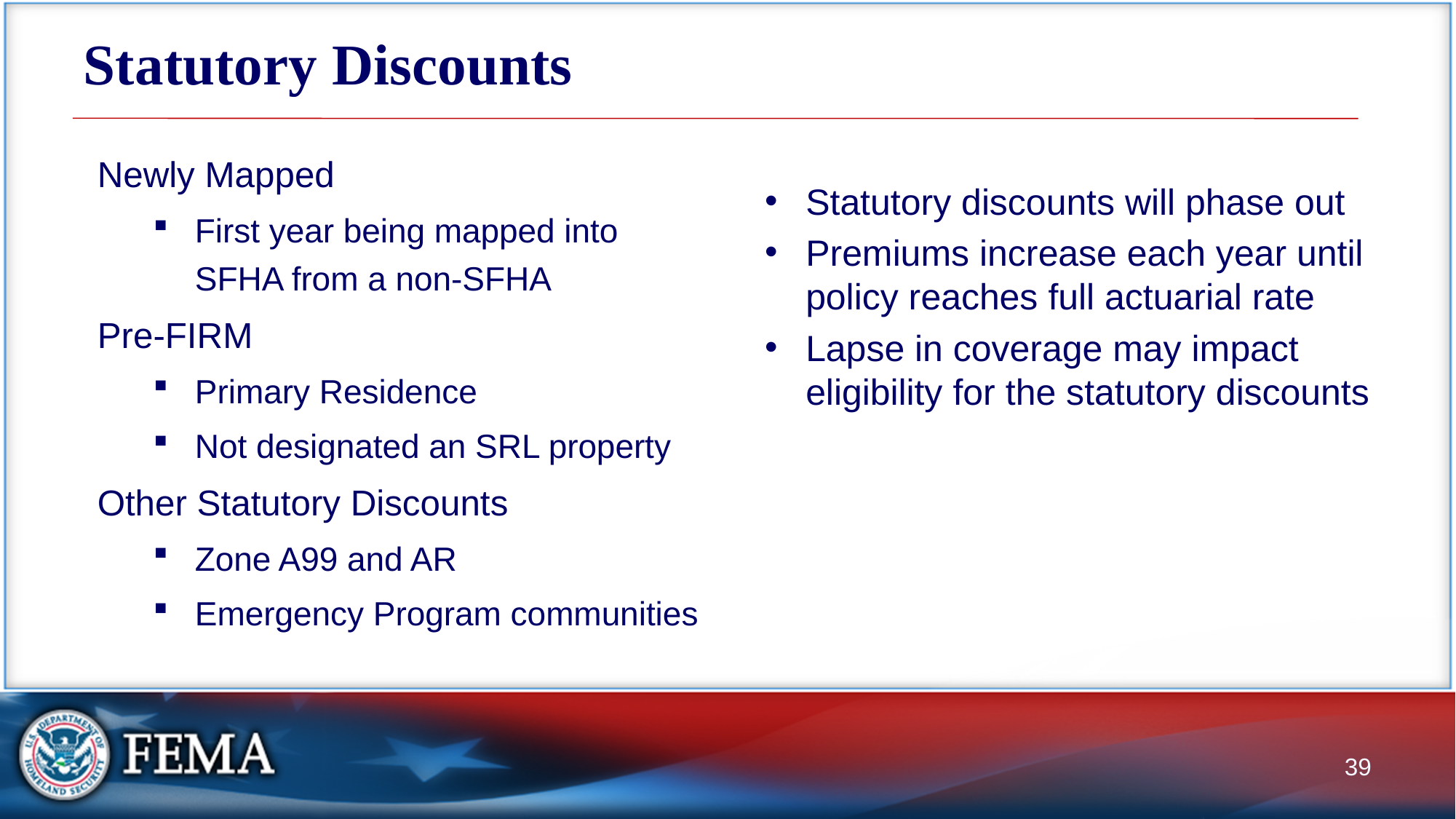

# Statutory Discounts
Newly Mapped
First year being mapped into SFHA from a non-SFHA
Pre-FIRM
Primary Residence
Not designated an SRL property
Other Statutory Discounts
Zone A99 and AR
Emergency Program communities
Statutory discounts will phase out
Premiums increase each year until policy reaches full actuarial rate
Lapse in coverage may impact eligibility for the statutory discounts

39